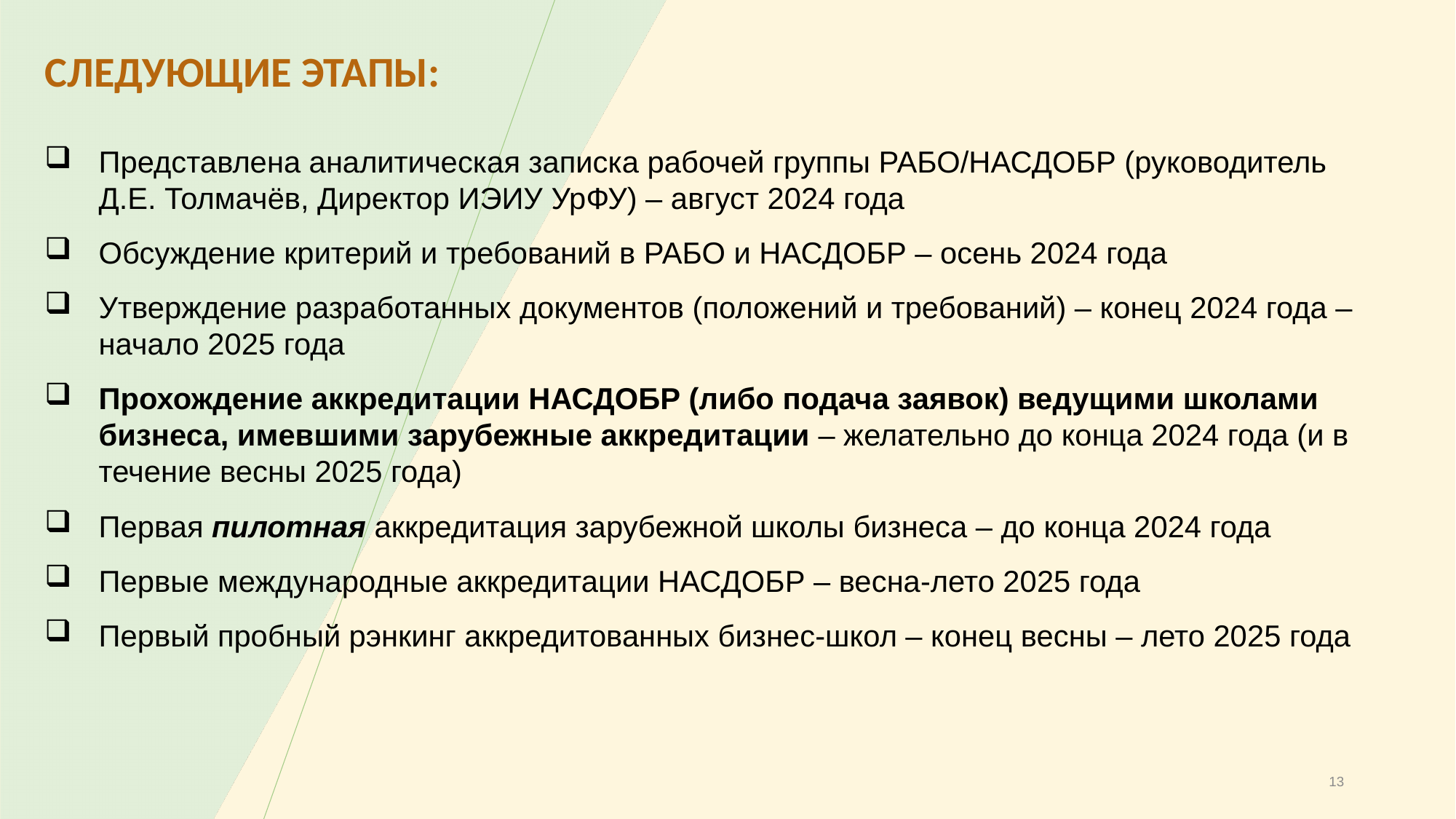

Следующие этапы:
Представлена аналитическая записка рабочей группы РАБО/НАСДОБР (руководитель Д.Е. Толмачёв, Директор ИЭИУ УрФУ) – август 2024 года
Обсуждение критерий и требований в РАБО и НАСДОБР – осень 2024 года
Утверждение разработанных документов (положений и требований) – конец 2024 года – начало 2025 года
Прохождение аккредитации НАСДОБР (либо подача заявок) ведущими школами бизнеса, имевшими зарубежные аккредитации – желательно до конца 2024 года (и в течение весны 2025 года)
Первая пилотная аккредитация зарубежной школы бизнеса – до конца 2024 года
Первые международные аккредитации НАСДОБР – весна-лето 2025 года
Первый пробный рэнкинг аккредитованных бизнес-школ – конец весны – лето 2025 года
13